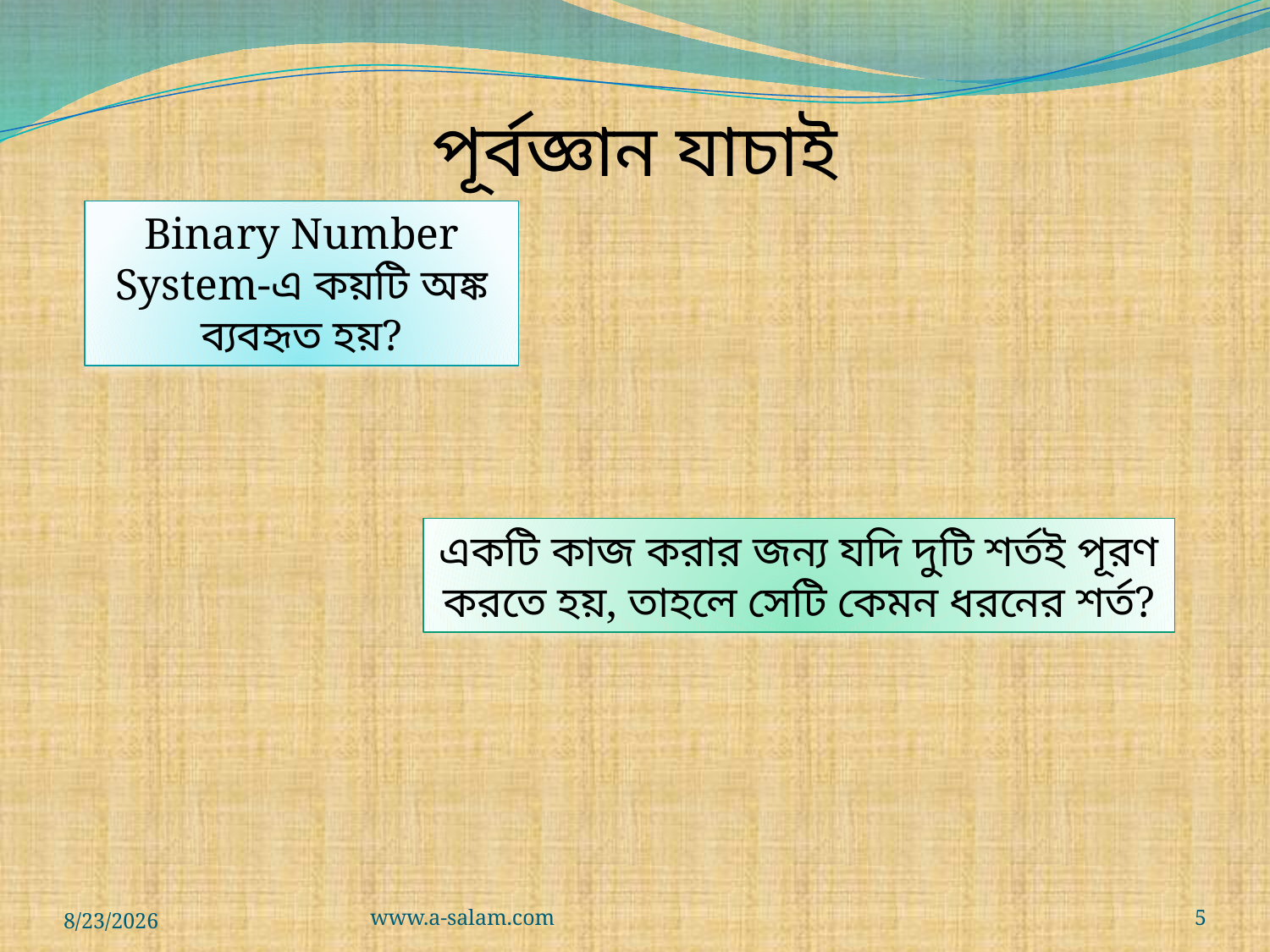

পূর্বজ্ঞান যাচাই
Binary Number System-এ কয়টি অঙ্ক ব্যবহৃত হয়?
একটি কাজ করার জন্য যদি দুটি শর্তই পূরণ করতে হয়, তাহলে সেটি কেমন ধরনের শর্ত?
8/23/2026
www.a-salam.com
5